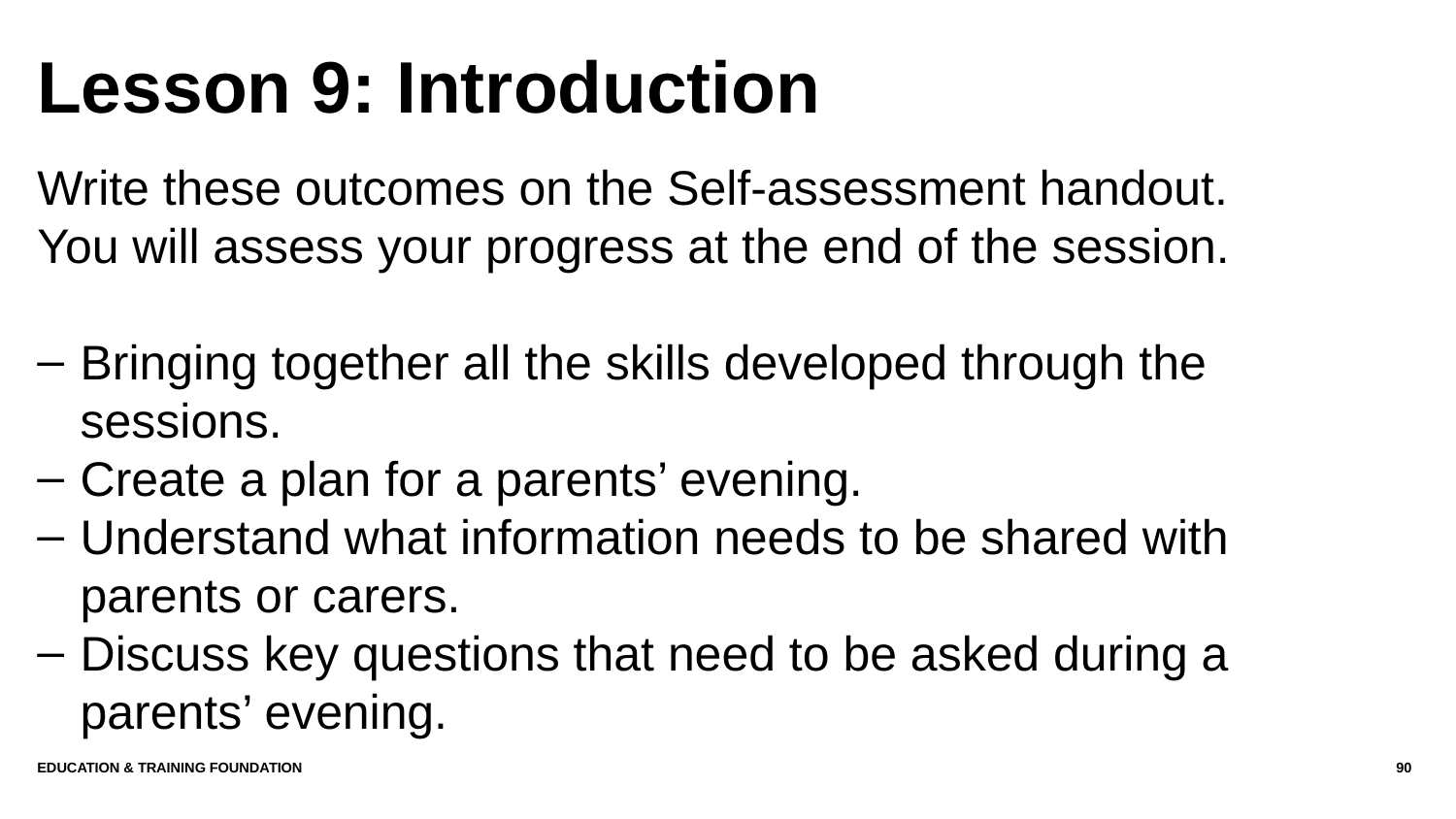

# Lesson 9: Introduction
Write these outcomes on the Self-assessment handout.
You will assess your progress at the end of the session.

Bringing together all the skills developed through the sessions.
Create a plan for a parents’ evening.
Understand what information needs to be shared with parents or carers.
Discuss key questions that need to be asked during a  parents’ evening.

Education & Training Foundation
90